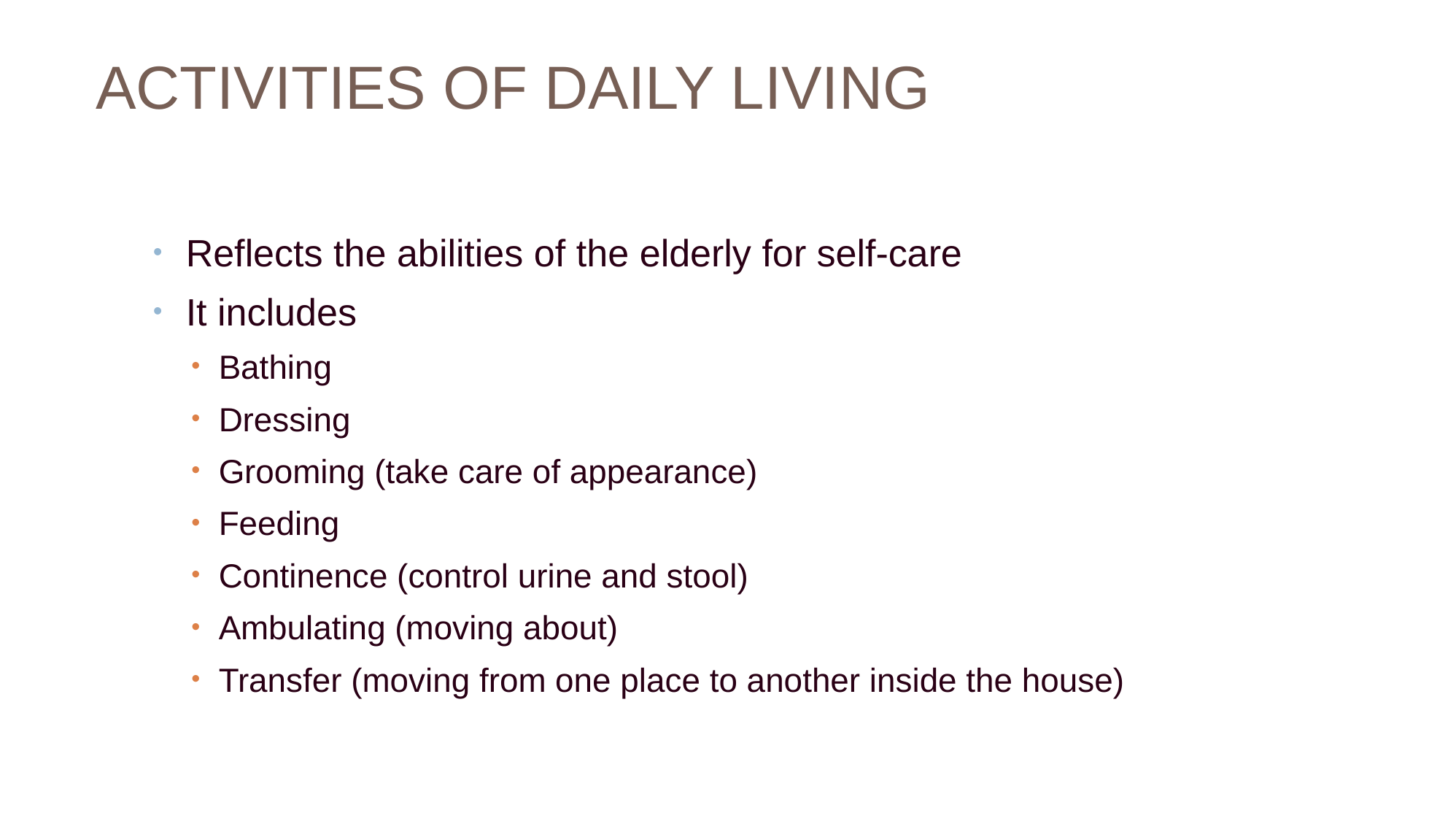

# ACTIVITIES OF DAILY LIVING
Reflects the abilities of the elderly for self-care
It includes
Bathing
Dressing
Grooming (take care of appearance)
Feeding
Continence (control urine and stool)
Ambulating (moving about)
Transfer (moving from one place to another inside the house)